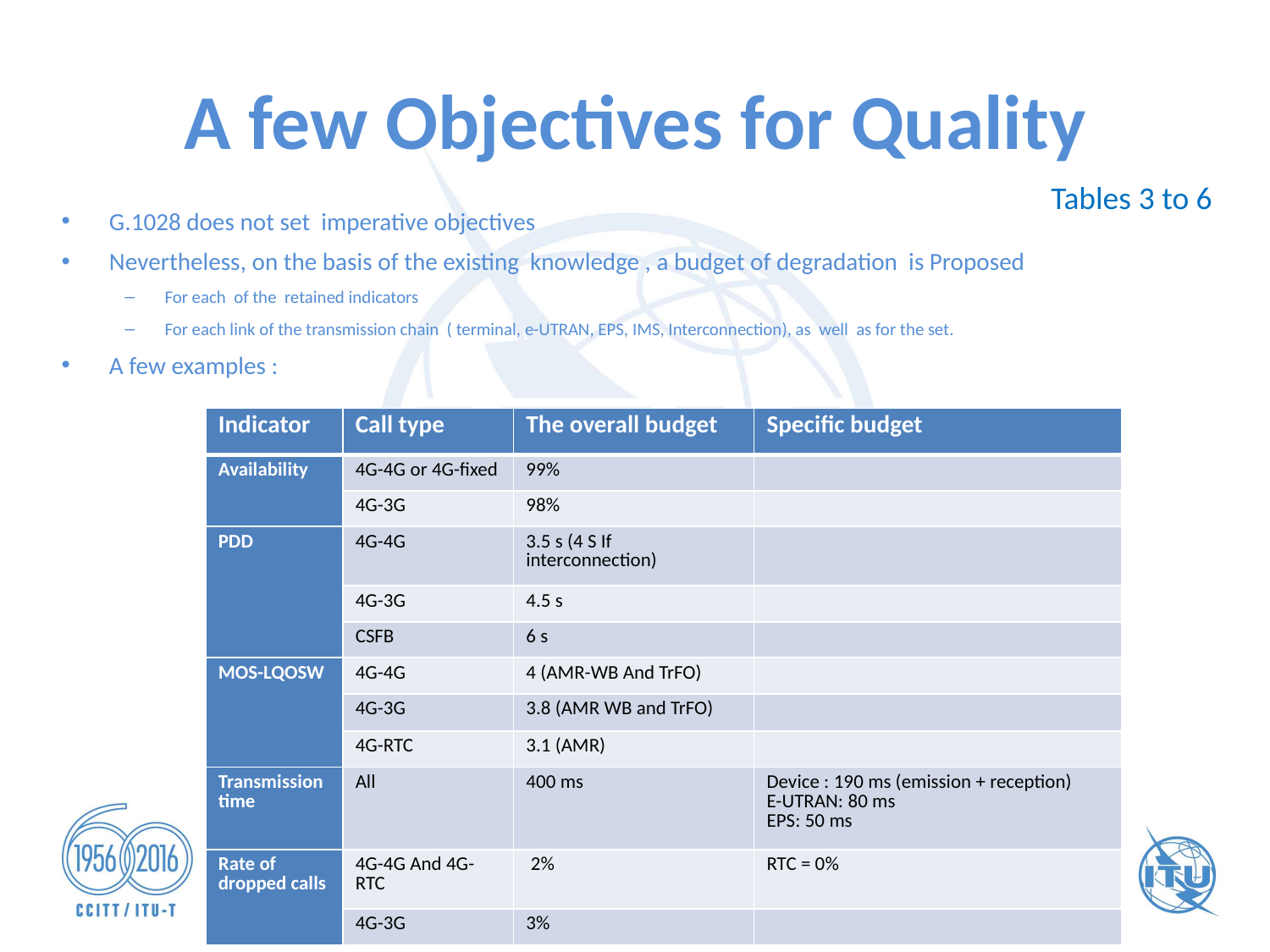

# A few Objectives for Quality
Tables 3 to 6
G.1028 does not set  imperative objectives
Nevertheless, on the basis of the existing  knowledge , a budget of degradation  is Proposed
For each  of the  retained indicators
For each link of the transmission chain  ( terminal, e-UTRAN, EPS, IMS, Interconnection), as  well  as for the set.
A few examples :
| Indicator | Call type | The overall budget | Specific budget |
| --- | --- | --- | --- |
| Availability | 4G-4G or 4G-fixed | 99% |  |
|  | 4G-3G | 98% |  |
| PDD | 4G-4G | 3.5 s (4 S If interconnection) |  |
|  | 4G-3G | 4.5 s |  |
|  | CSFB | 6 s |  |
| MOS-LQOSW | 4G-4G | 4 (AMR-WB And TrFO) |  |
|  | 4G-3G | 3.8 (AMR WB and TrFO) |  |
|  | 4G-RTC | 3.1 (AMR) |  |
| Transmission time | All | 400 ms | Device : 190 ms (emission + reception) E-UTRAN: 80 ms EPS: 50 ms |
| Rate of dropped calls | 4G-4G And 4G-RTC | 2% | RTC = 0% |
|  | 4G-3G | 3% |  |